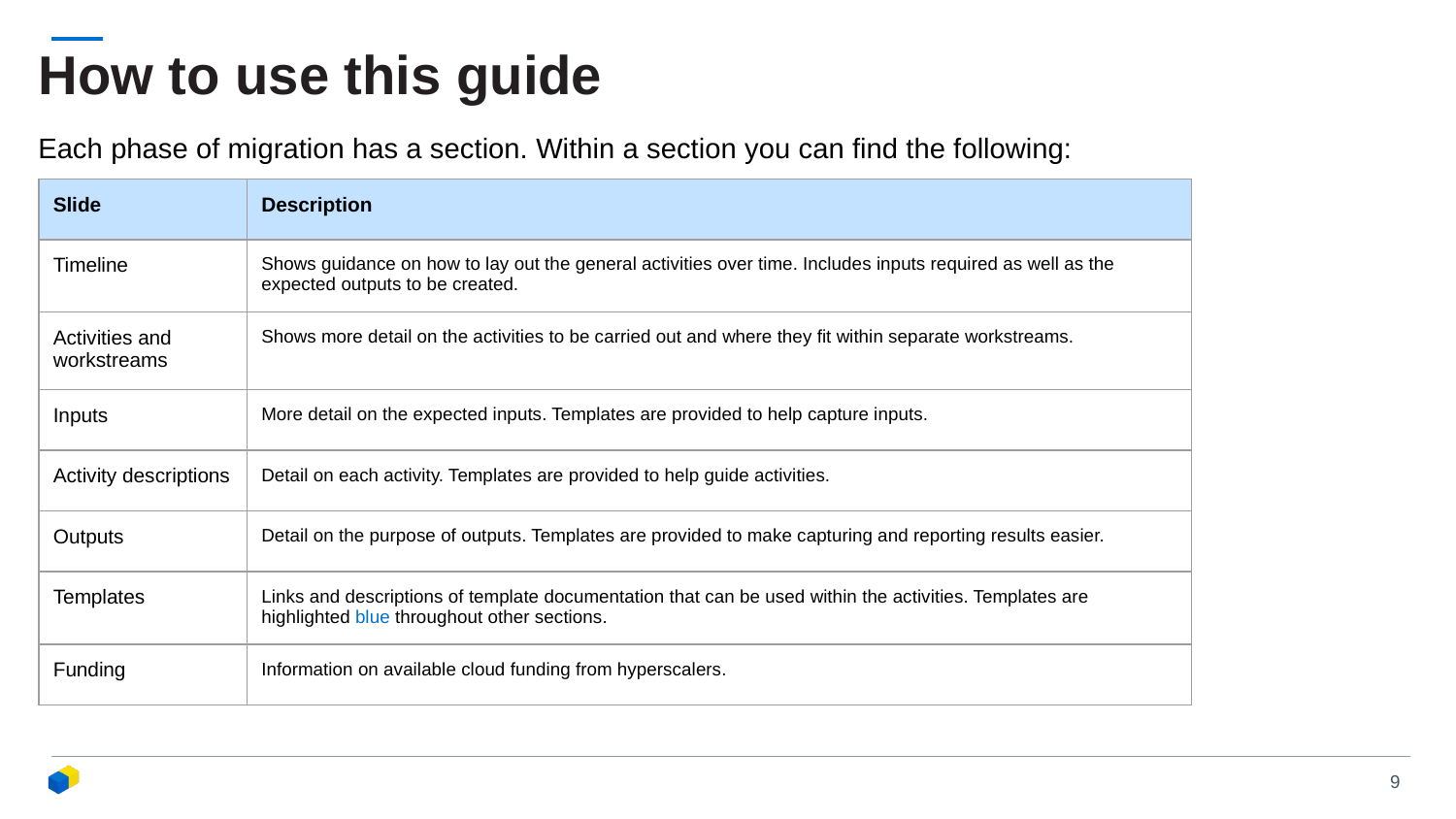

# How to use this guide
Each phase of migration has a section. Within a section you can find the following:

| Slide | Description |
| --- | --- |
| Timeline | Shows guidance on how to lay out the general activities over time. Includes inputs required as well as the expected outputs to be created. |
| Activities and workstreams | Shows more detail on the activities to be carried out and where they fit within separate workstreams. |
| Inputs | More detail on the expected inputs. Templates are provided to help capture inputs. |
| Activity descriptions | Detail on each activity. Templates are provided to help guide activities. |
| Outputs | Detail on the purpose of outputs. Templates are provided to make capturing and reporting results easier. |
| Templates | Links and descriptions of template documentation that can be used within the activities. Templates are highlighted blue throughout other sections. |
| Funding | Information on available cloud funding from hyperscalers. |